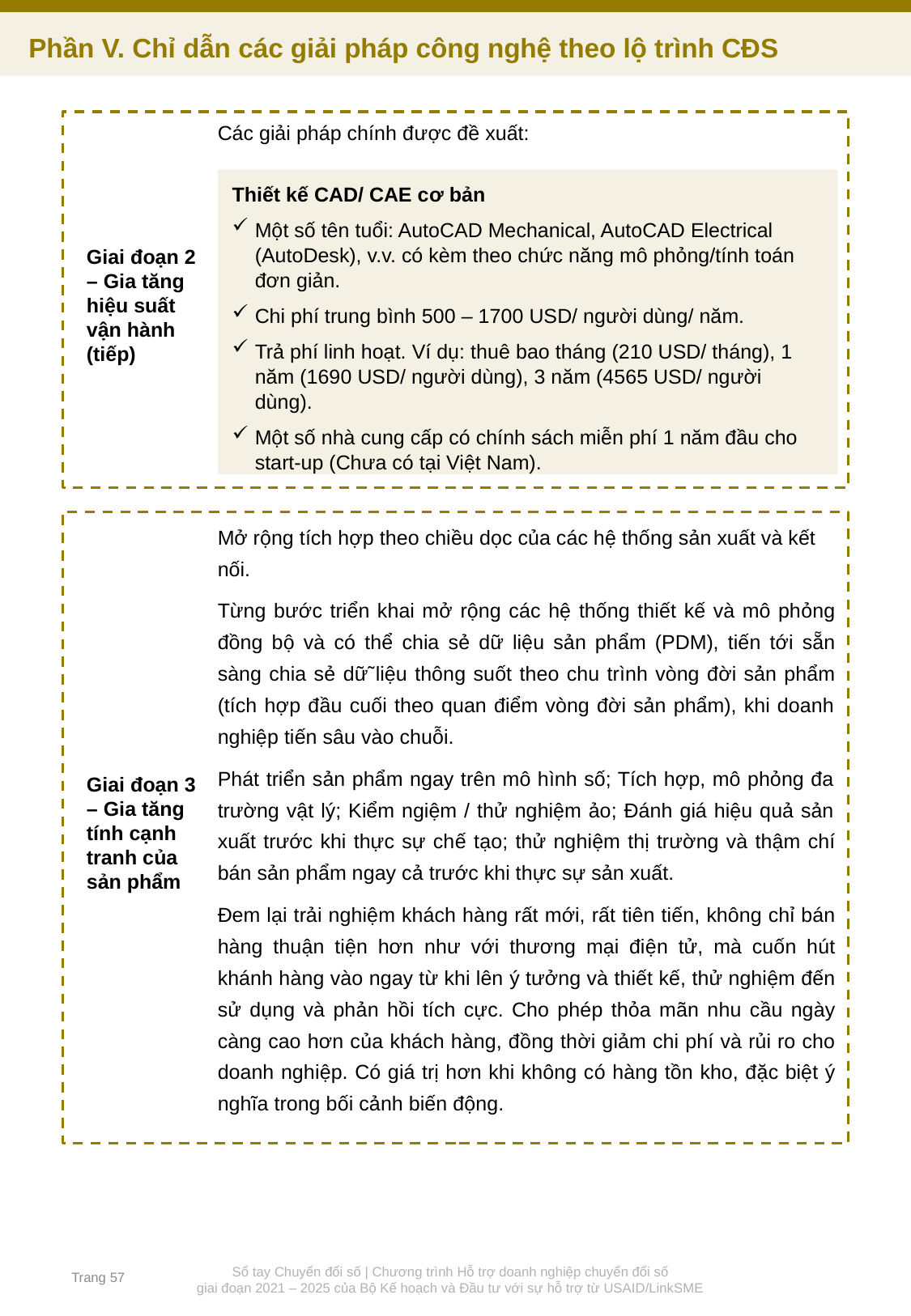

Phần V. Chỉ dẫn các giải pháp công nghệ theo lộ trình CĐS
Giai đoạn 2 – Gia tăng hiệu suất vận hành (tiếp)
Các giải pháp chính được đề xuất:
Thiết kế CAD/ CAE cơ bản
Một số tên tuổi: AutoCAD Mechanical, AutoCAD Electrical (AutoDesk), v.v. có kèm theo chức năng mô phỏng/tính toán đơn giản.
Chi phí trung bình 500 – 1700 USD/ người dùng/ năm.
Trả phí linh hoạt. Ví dụ: thuê bao tháng (210 USD/ tháng), 1 năm (1690 USD/ người dùng), 3 năm (4565 USD/ người dùng).
Một số nhà cung cấp có chính sách miễn phí 1 năm đầu cho start-up (Chưa có tại Việt Nam).
Giai đoạn 3 – Gia tăng tính cạnh tranh của sản phẩm
Mở rộng tích hợp theo chiều dọc của các hệ thống sản xuất và kết nối.
Từng bước triển khai mở rộng các hệ thống thiết kế và mô phỏng đồng bộ và có thể chia sẻ dữ liệu sản phẩm (PDM), tiến tới sẵn sàng chia sẻ dữ̃ liệu thông suốt theo chu trình vòng đời sản phẩm (tích hợp đầu cuối theo quan điểm vòng đời sản phẩm), khi doanh nghiệp tiến sâu vào chuỗi.
Phát triển sản phẩm ngay trên mô hình số; Tích hợp, mô phỏng đa trường vật lý; Kiểm ngiệm / thử nghiệm ảo; Đánh giá hiệu quả sản xuất trước khi thực sự chế tạo; thử nghiệm thị trường và thậm chí bán sản phẩm ngay cả trước khi thực sự sản xuất.
Đem lại trải nghiệm khách hàng rất mới, rất tiên tiến, không chỉ bán hàng thuận tiện hơn như với thương mại điện tử, mà cuốn hút khánh hàng vào ngay từ khi lên ý tưởng và thiết kế, thử nghiệm đến sử dụng và phản hồi tích cực. Cho phép thỏa mãn nhu cầu ngày càng cao hơn của khách hàng, đồng thời giảm chi phí và rủi ro cho doanh nghiệp. Có giá trị hơn khi không có hàng tồn kho, đặc biệt ý nghĩa trong bối cảnh biến động.
Trang 57
Sổ tay Chuyển đổi số | Chương trình Hỗ trợ doanh nghiệp chuyển đổi số
giai đoạn 2021 – 2025 của Bộ Kế hoạch và Đầu tư với sự hỗ trợ từ USAID/LinkSME